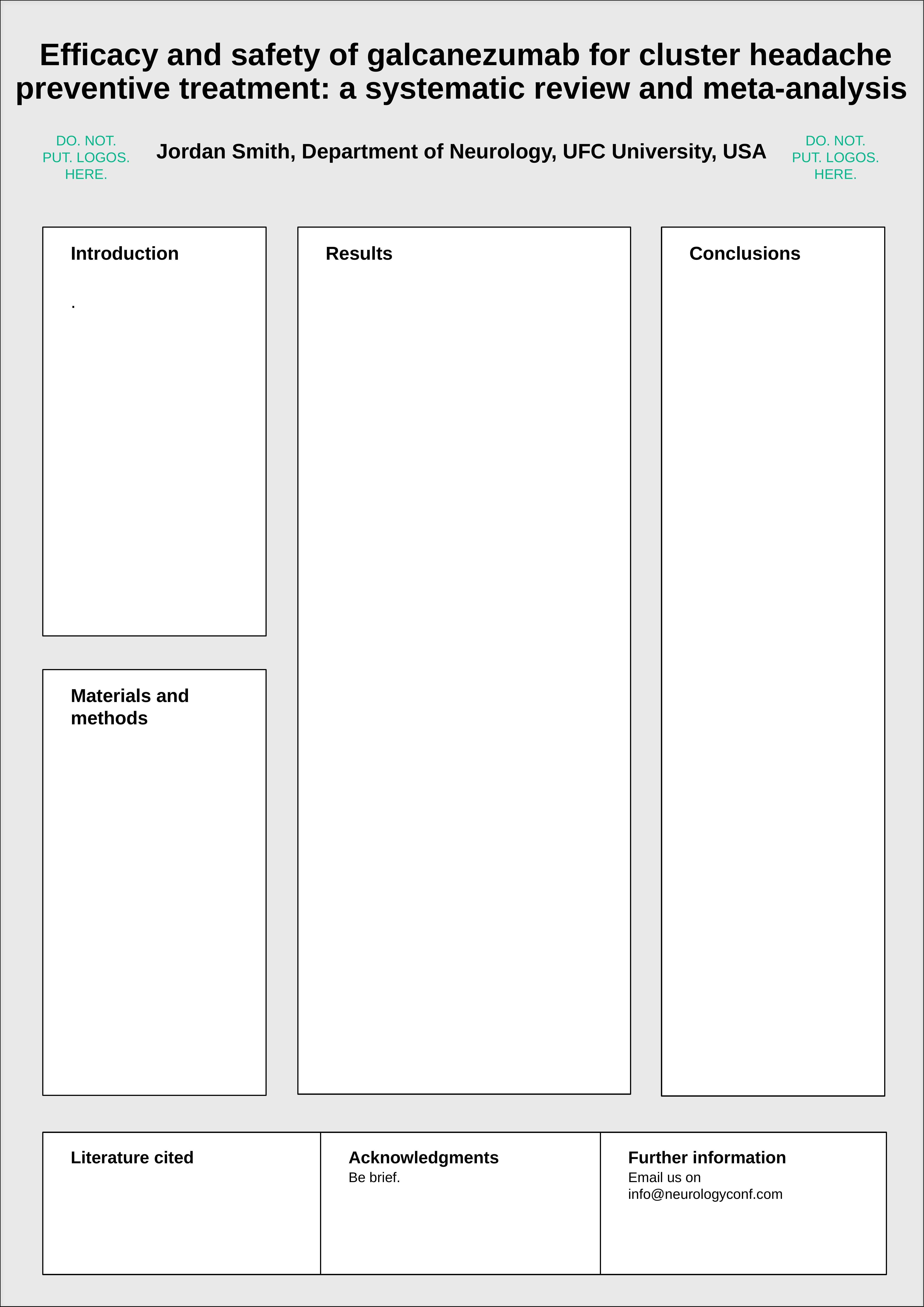

Efficacy and safety of galcanezumab for cluster headache preventive treatment: a systematic review and meta-analysis

Jordan Smith, Department of Neurology, UFC University, USA
DO. NOT.
PUT. LOGOS.
HERE.
DO. NOT.
PUT. LOGOS.
HERE.
Introduction

.
Results

Conclusions
Materials and methods

Literature cited

Acknowledgments
Be brief.
Further information
Email us on info@neurologyconf.com